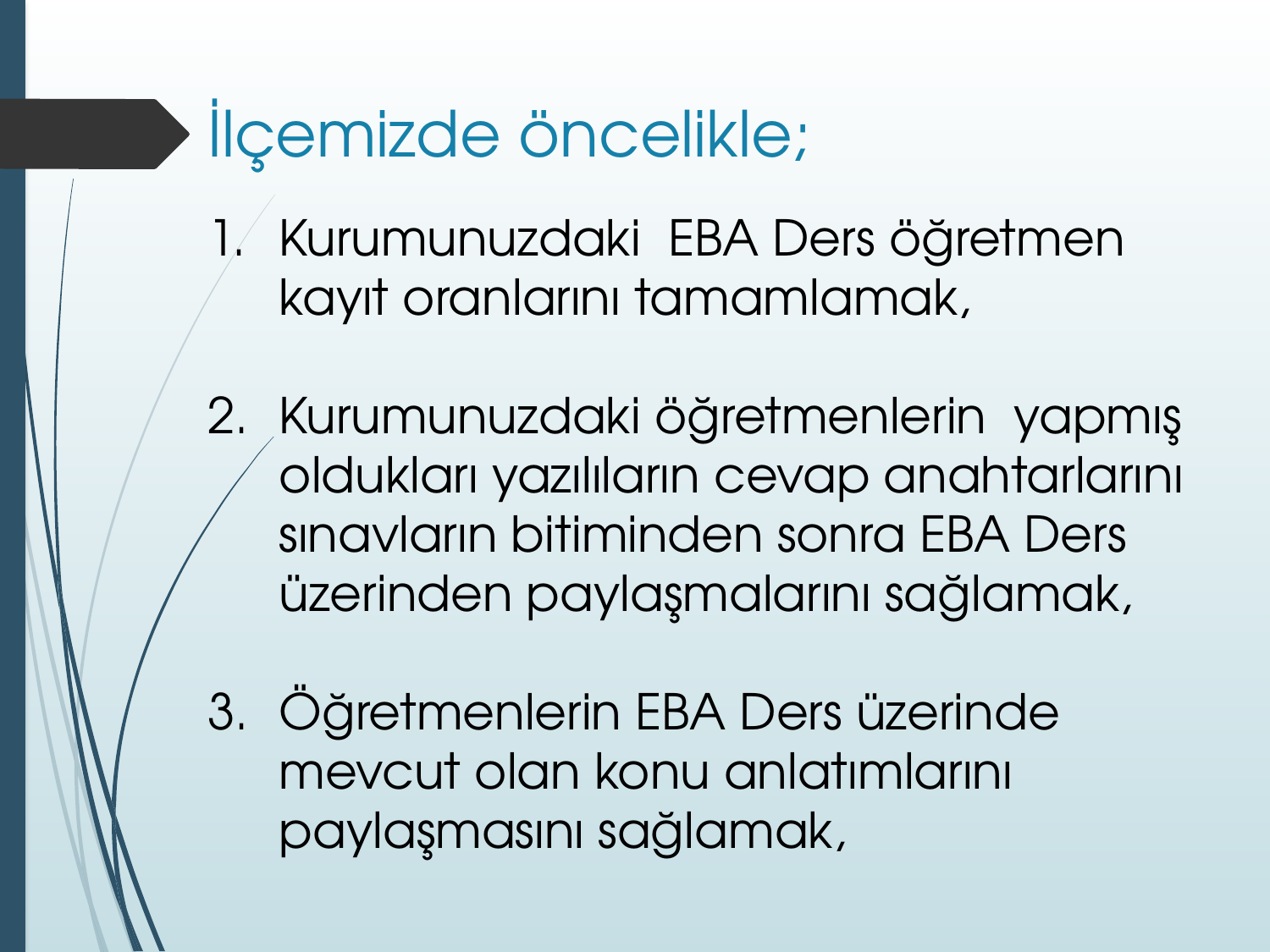

# İlçemizde öncelikle;
Kurumunuzdaki  EBA Ders öğretmen kayıt oranlarını tamamlamak,

Kurumunuzdaki öğretmenlerin  yapmış oldukları yazılıların cevap anahtarlarını sınavların bitiminden sonra EBA Ders üzerinden paylaşmalarını sağlamak,

Öğretmenlerin EBA Ders üzerinde mevcut olan konu anlatımlarını paylaşmasını sağlamak,